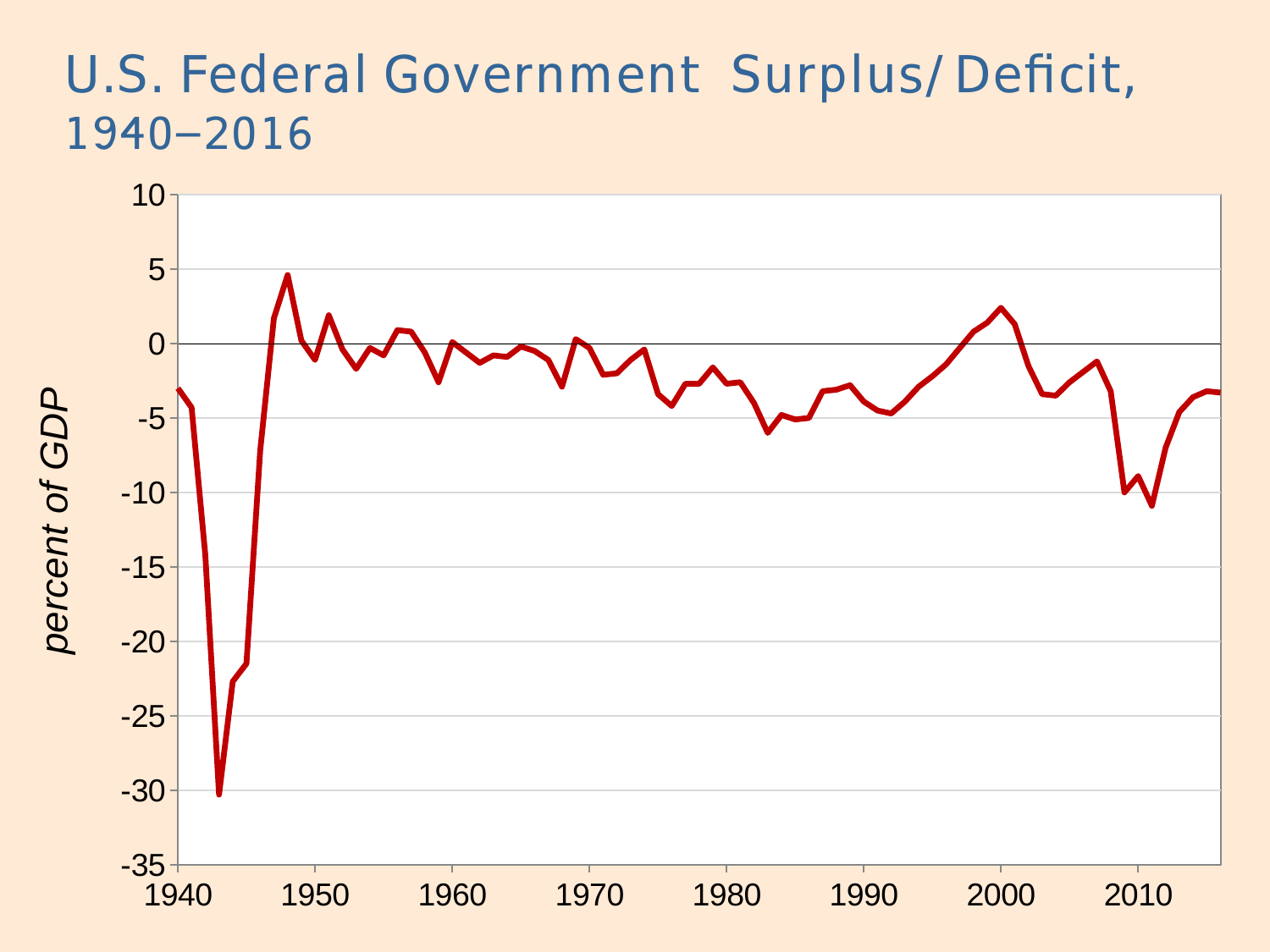

# U.S. Federal Government  Surplus/Deficit, 1940–2016

### Chart

| Category | Surplus or Deficit (−) |
|---|---|
percent of GDP